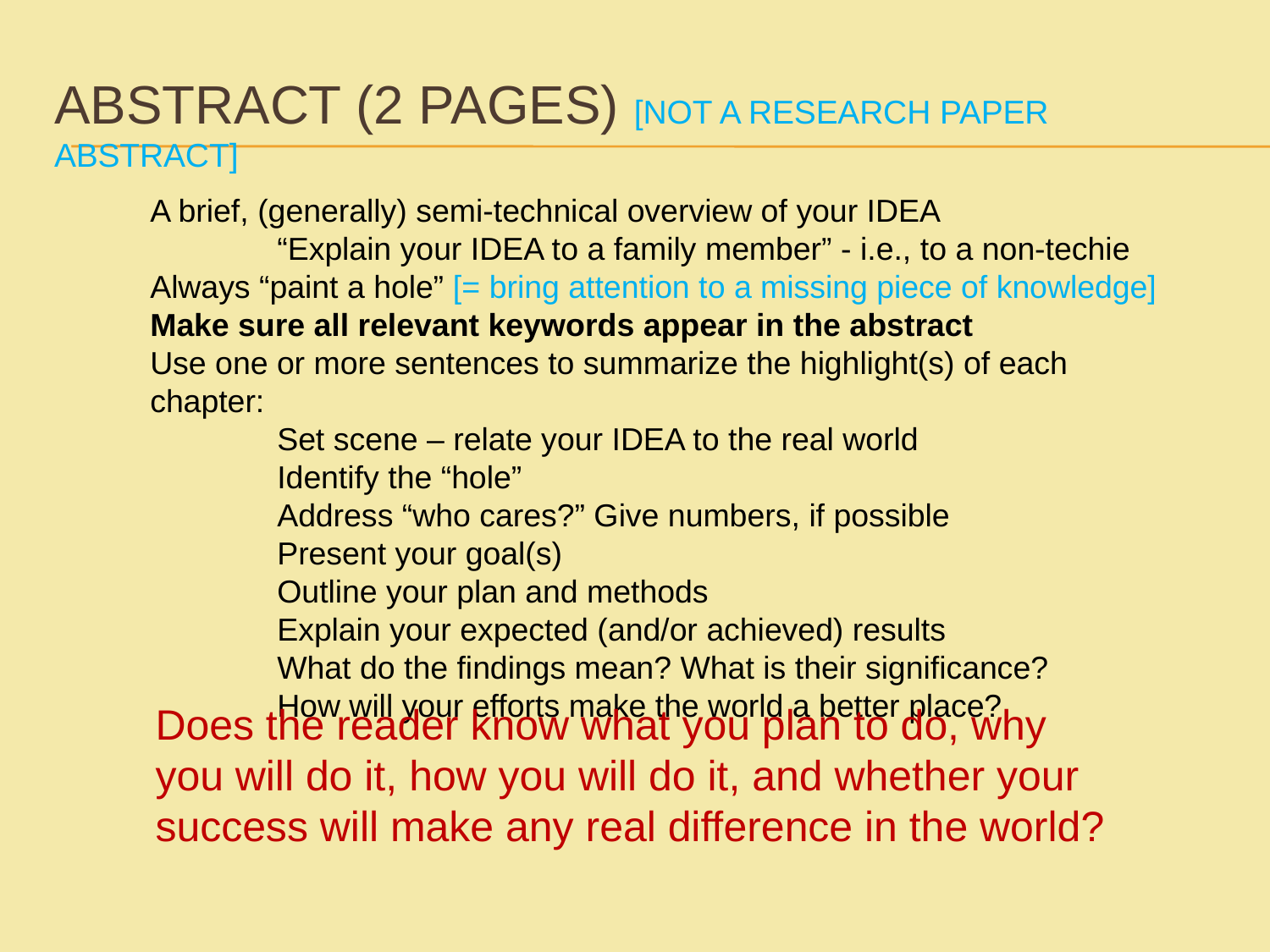

# Abstract (2 pages) [Not a research paper abstract]
A brief, (generally) semi-technical overview of your IDEA
	“Explain your IDEA to a family member” - i.e., to a non-techie
Always “paint a hole” [= bring attention to a missing piece of knowledge]
Make sure all relevant keywords appear in the abstract
Use one or more sentences to summarize the highlight(s) of each chapter:
	Set scene – relate your IDEA to the real world
	Identify the “hole”
	Address “who cares?” Give numbers, if possible
	Present your goal(s)
	Outline your plan and methods
	Explain your expected (and/or achieved) results
	What do the findings mean? What is their significance?
	How will your efforts make the world a better place?

Does the reader know what you plan to do, why you will do it, how you will do it, and whether your success will make any real difference in the world?